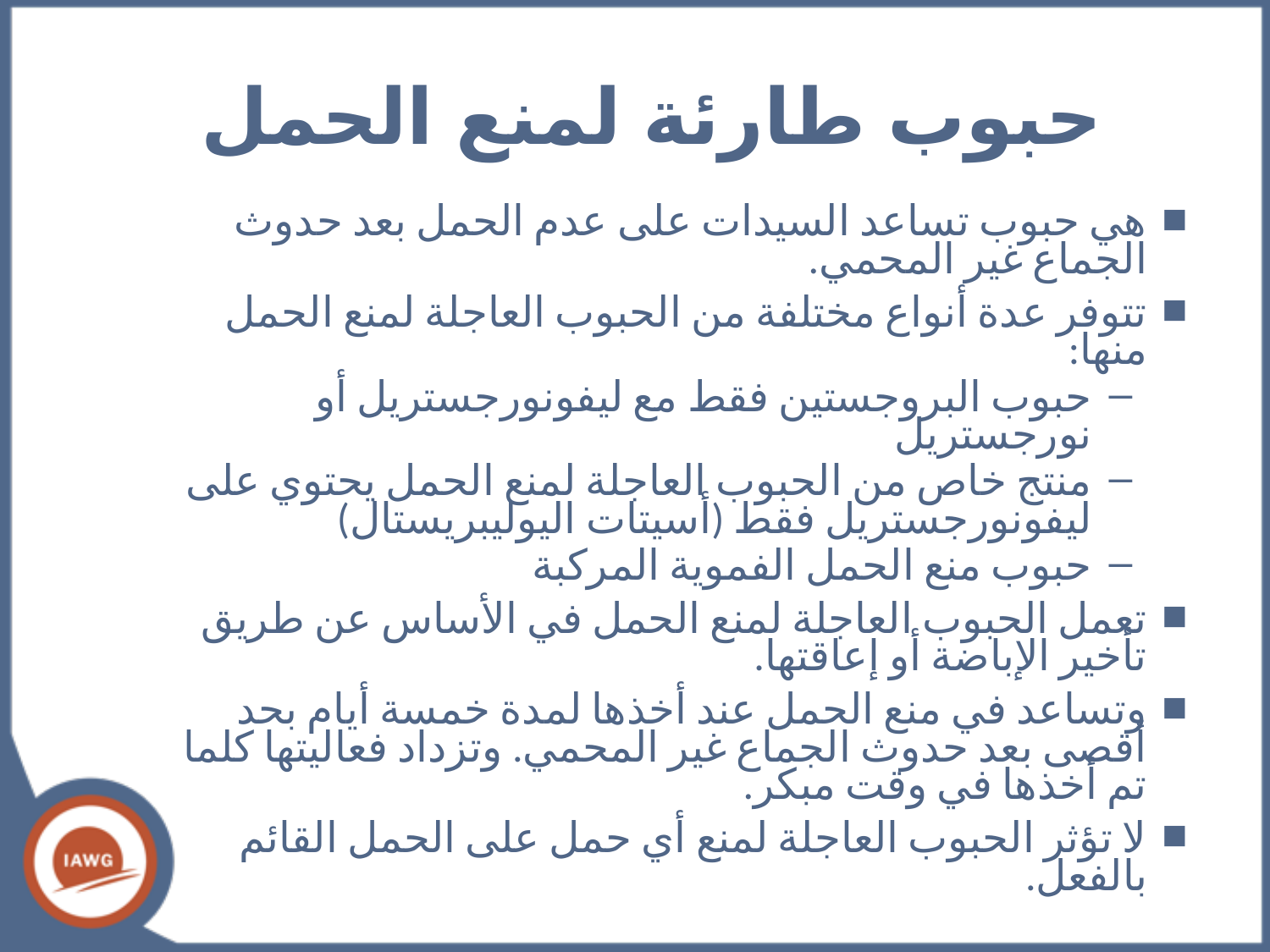

# حبوب طارئة لمنع الحمل
هي حبوب تساعد السيدات على عدم الحمل بعد حدوث الجماع غير المحمي.
تتوفر عدة أنواع مختلفة من الحبوب العاجلة لمنع الحمل منها:
حبوب البروجستين فقط مع ليفونورجستريل أو نورجستريل
منتج خاص من الحبوب العاجلة لمنع الحمل يحتوي على ليفونورجستريل فقط (أسيتات اليوليبريستال)
حبوب منع الحمل الفموية المركبة
تعمل الحبوب العاجلة لمنع الحمل في الأساس عن طريق تأخير الإباضة أو إعاقتها.
وتساعد في منع الحمل عند أخذها لمدة خمسة أيام بحد أقصى بعد حدوث الجماع غير المحمي. وتزداد فعاليتها كلما تم أخذها في وقت مبكر.
لا تؤثر الحبوب العاجلة لمنع أي حمل على الحمل القائم بالفعل.